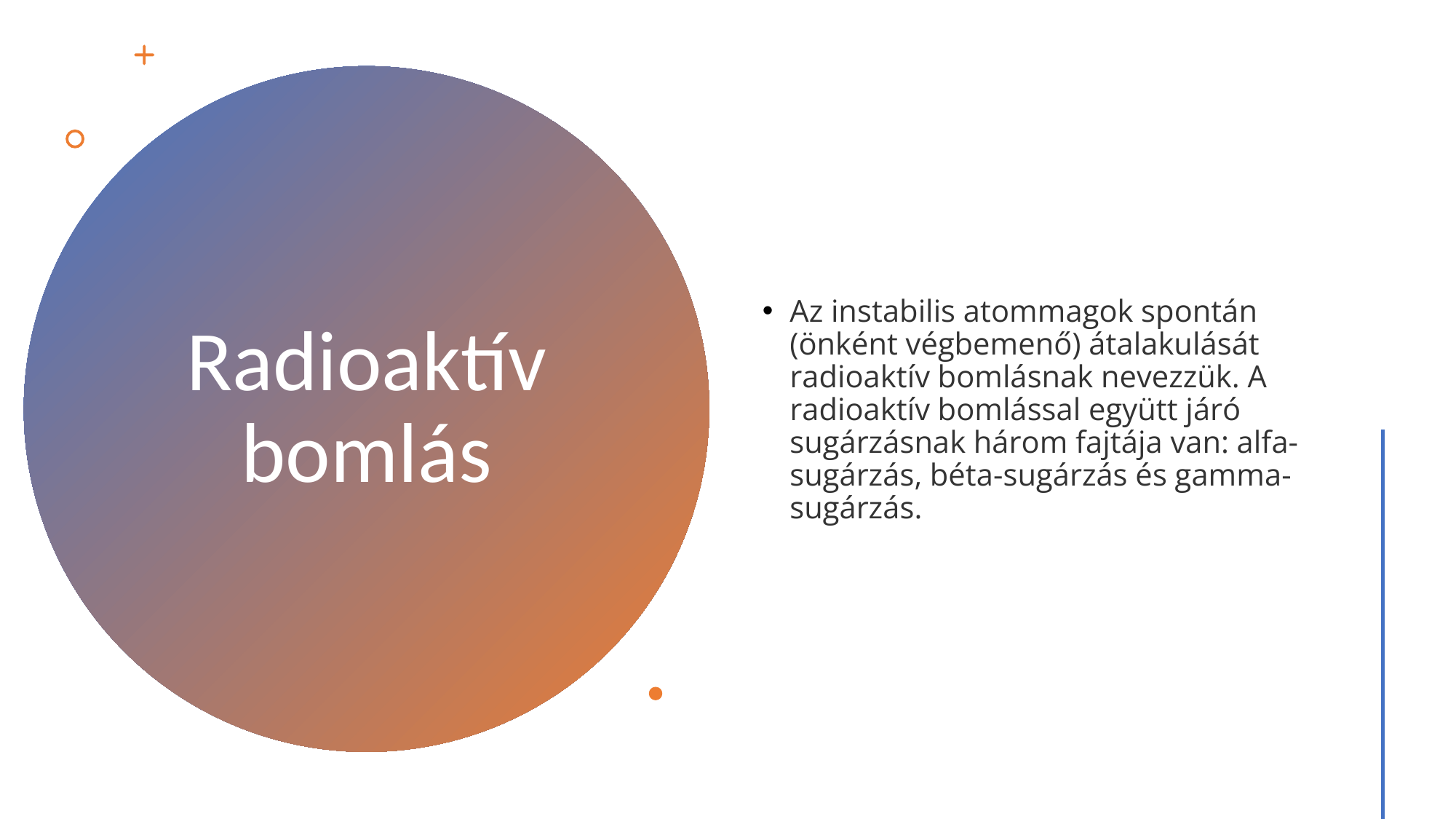

Az instabilis atommagok spontán (önként végbemenő) átalakulását radioaktív bomlásnak nevezzük. A radioaktív bomlással együtt járó sugárzásnak három fajtája van: alfa-sugárzás, béta-sugárzás és gamma-sugárzás.

# Radioaktív bomlás